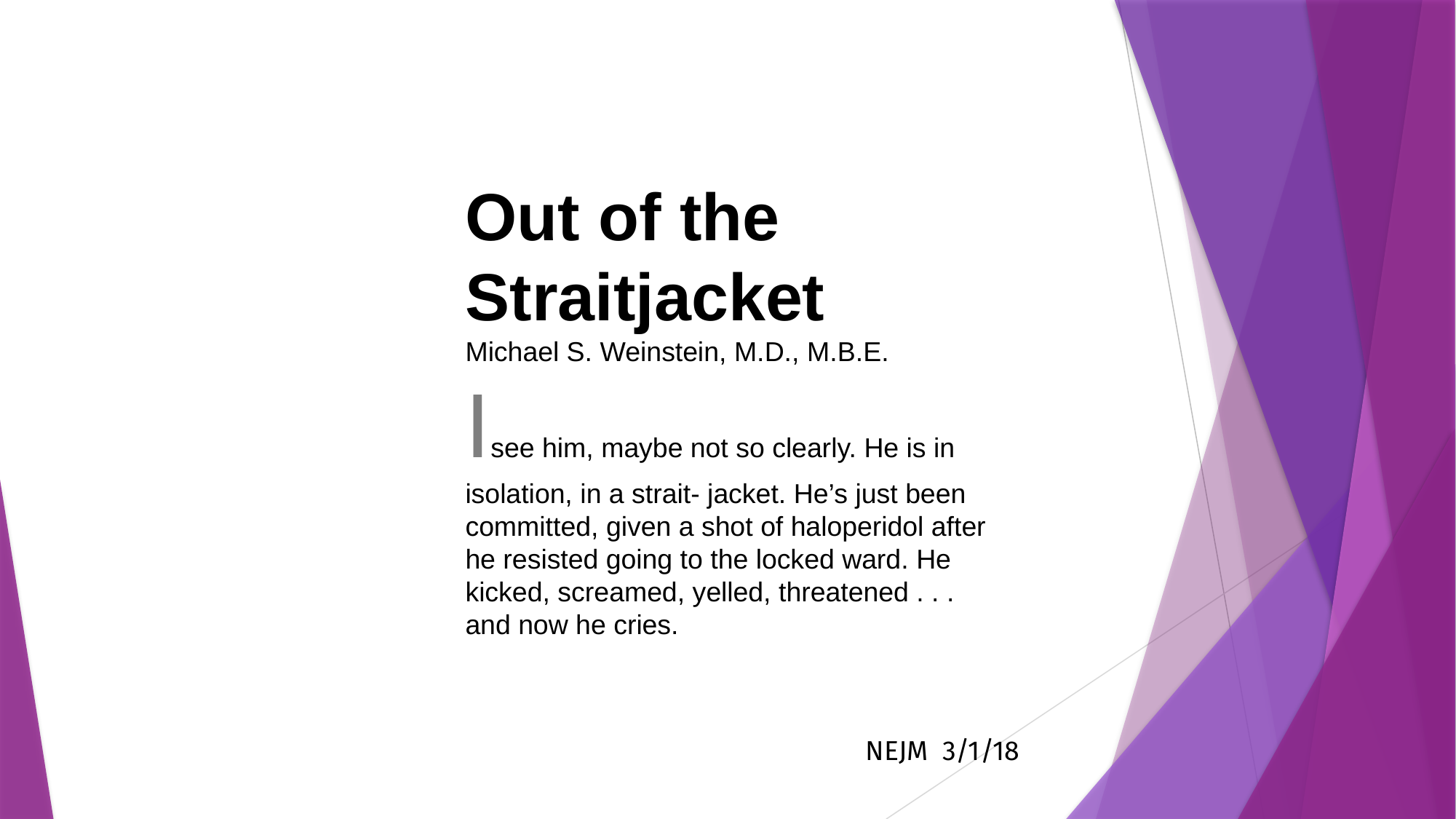

Out of the Straitjacket
Michael S. Weinstein, M.D., M.B.E.
Isee him, maybe not so clearly. He is in isolation, in a strait- jacket. He’s just been committed, given a shot of haloperidol after he resisted going to the locked ward. He kicked, screamed, yelled, threatened . . . and now he cries.
NEJM  3/1/18